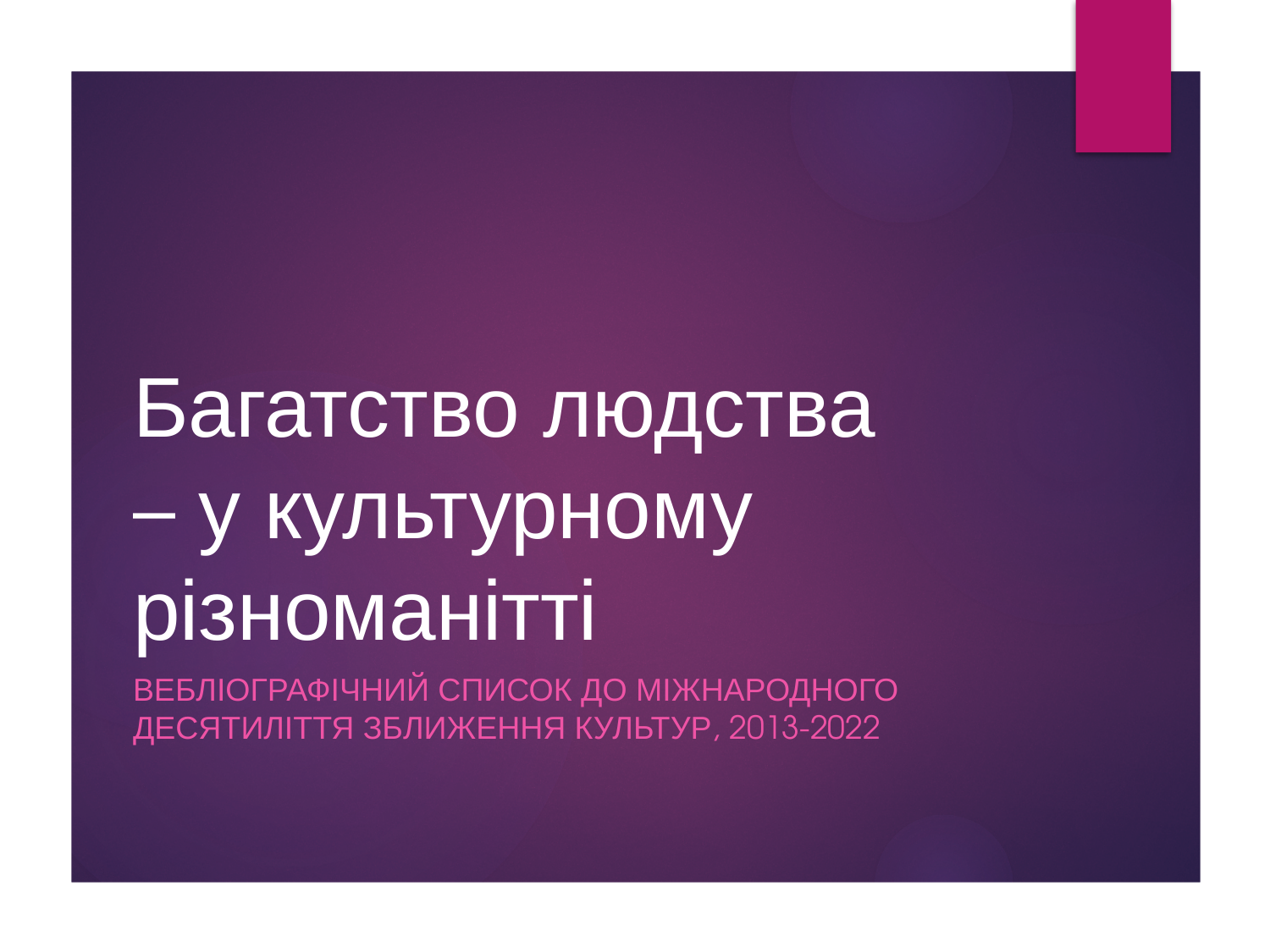

# Багатство людства – у культурному різноманітті
Вебліографічний список до Міжнародного десятиліття зближення культур, 2013-2022